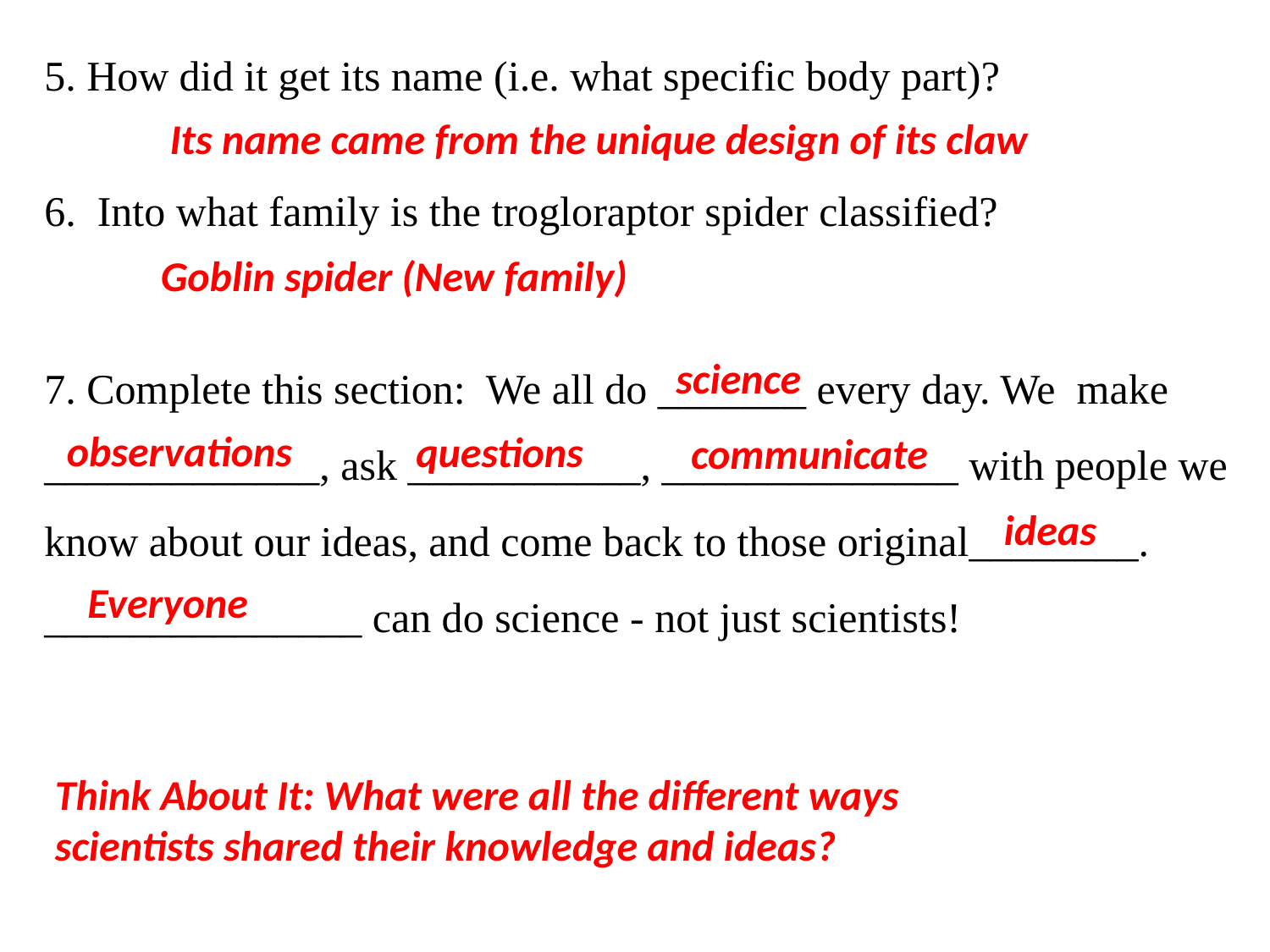

5. How did it get its name (i.e. what specific body part)?

6.  Into what family is the trogloraptor spider classified?

7. Complete this section:  We all do _______ every day. We  make _____________, ask ___________, ______________ with people we know about our ideas, and come back to those original________. _______________ can do science - not just scientists!

Its name came from the unique design of its claw
Goblin spider (New family)
science
observations
questions
communicate
ideas
Everyone
Think About It: What were all the different ways scientists shared their knowledge and ideas?